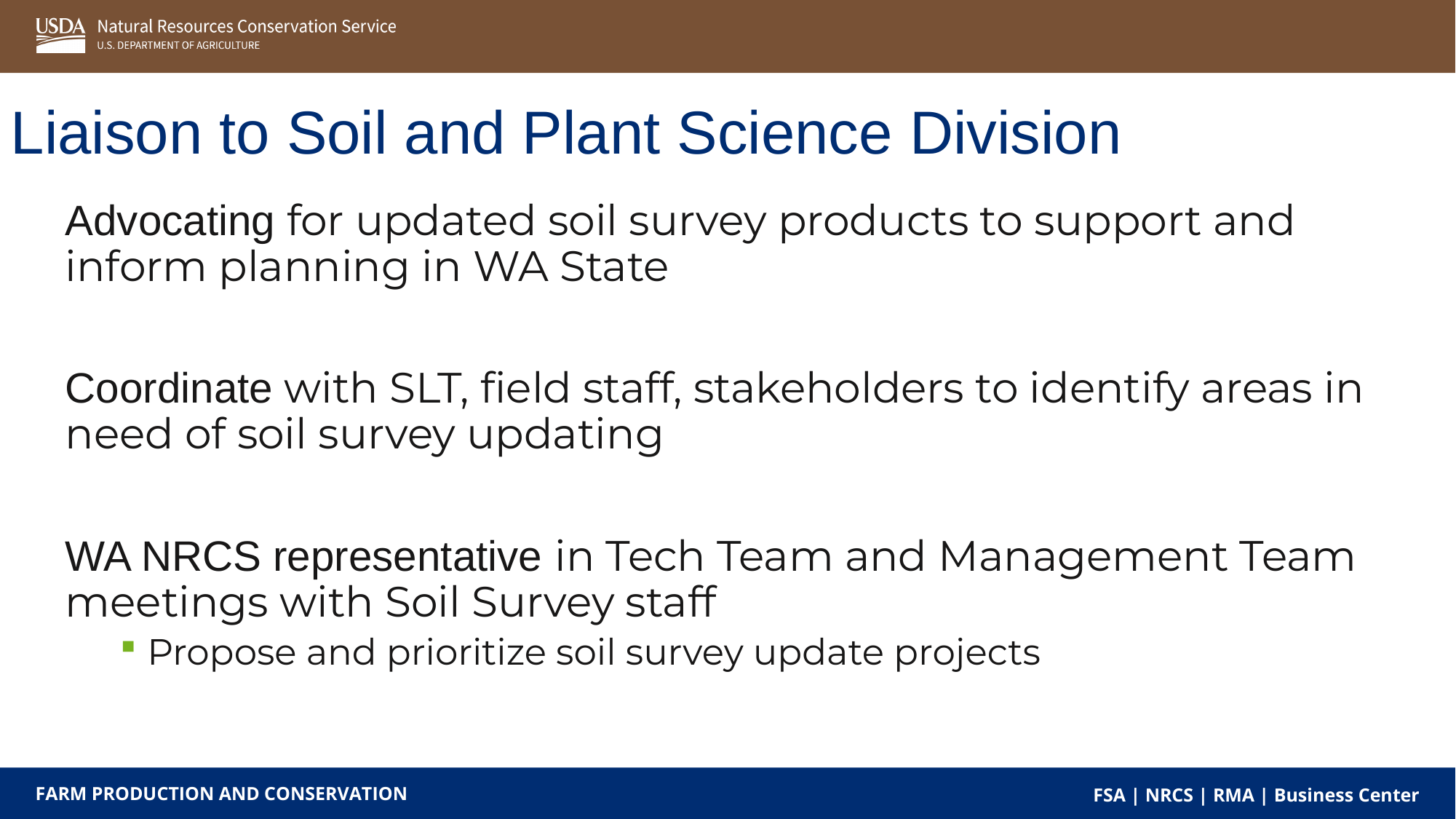

Liaison to Soil and Plant Science Division

Advocating for updated soil survey products to support and inform planning in WA State

Coordinate with SLT, field staff, stakeholders to identify areas in need of soil survey updating

WA NRCS representative in Tech Team and Management Team meetings with Soil Survey staff
Propose and prioritize soil survey update projects